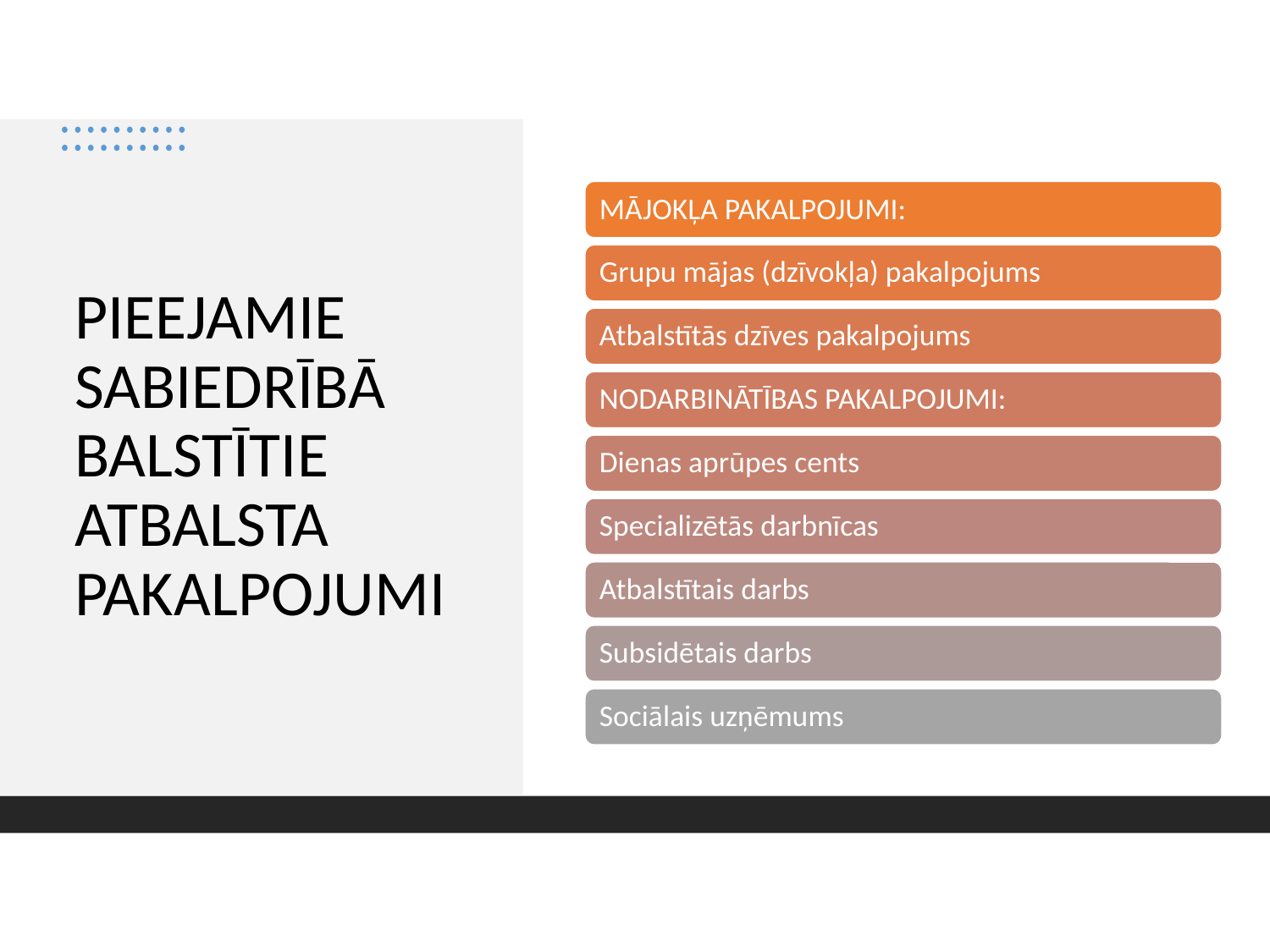

MĀJOKĻA PAKALPOJUMI:
Grupu mājas (dzīvokļa) pakalpojums
Atbalstītās dzīves pakalpojums
NODARBINĀTĪBAS PAKALPOJUMI:
Dienas aprūpes cents
Specializētās darbnīcas
Atbalstītais darbs
Subsidētais darbs
Sociālais uzņēmums
# PIEEJAMIE SABIEDRĪBĀ BALSTĪTIE ATBALSTA PAKALPOJUMI